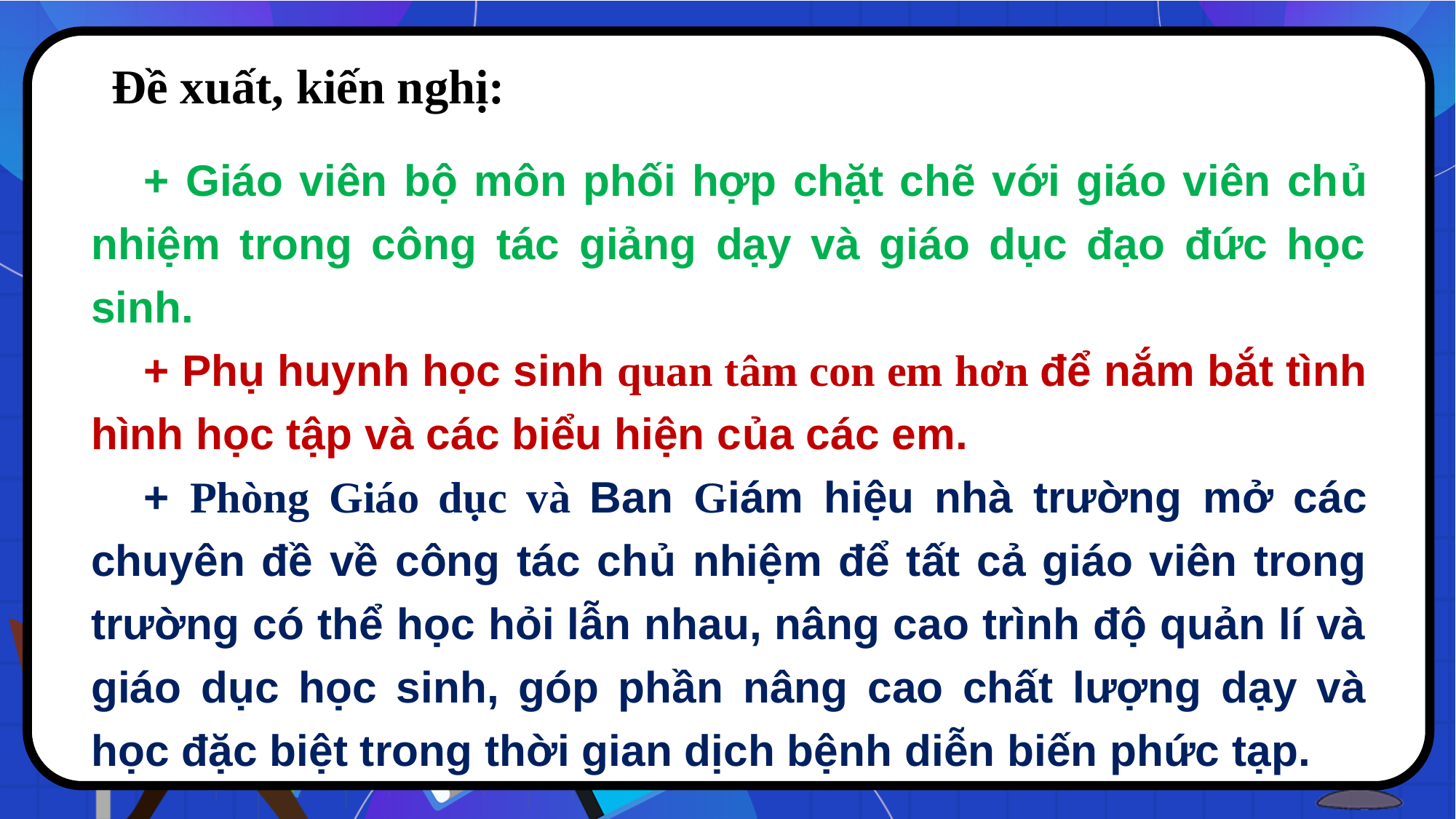

Đề xuất, kiến nghị:
+ Giáo viên bộ môn phối hợp chặt chẽ với giáo viên chủ nhiệm trong công tác giảng dạy và giáo dục đạo đức học sinh.
+ Phụ huynh học sinh quan tâm con em hơn để nắm bắt tình hình học tập và các biểu hiện của các em.
+ Phòng Giáo dục và Ban Giám hiệu nhà trường mở các chuyên đề về công tác chủ nhiệm để tất cả giáo viên trong trường có thể học hỏi lẫn nhau, nâng cao trình độ quản lí và giáo dục học sinh, góp phần nâng cao chất lượng dạy và học đặc biệt trong thời gian dịch bệnh diễn biến phức tạp.